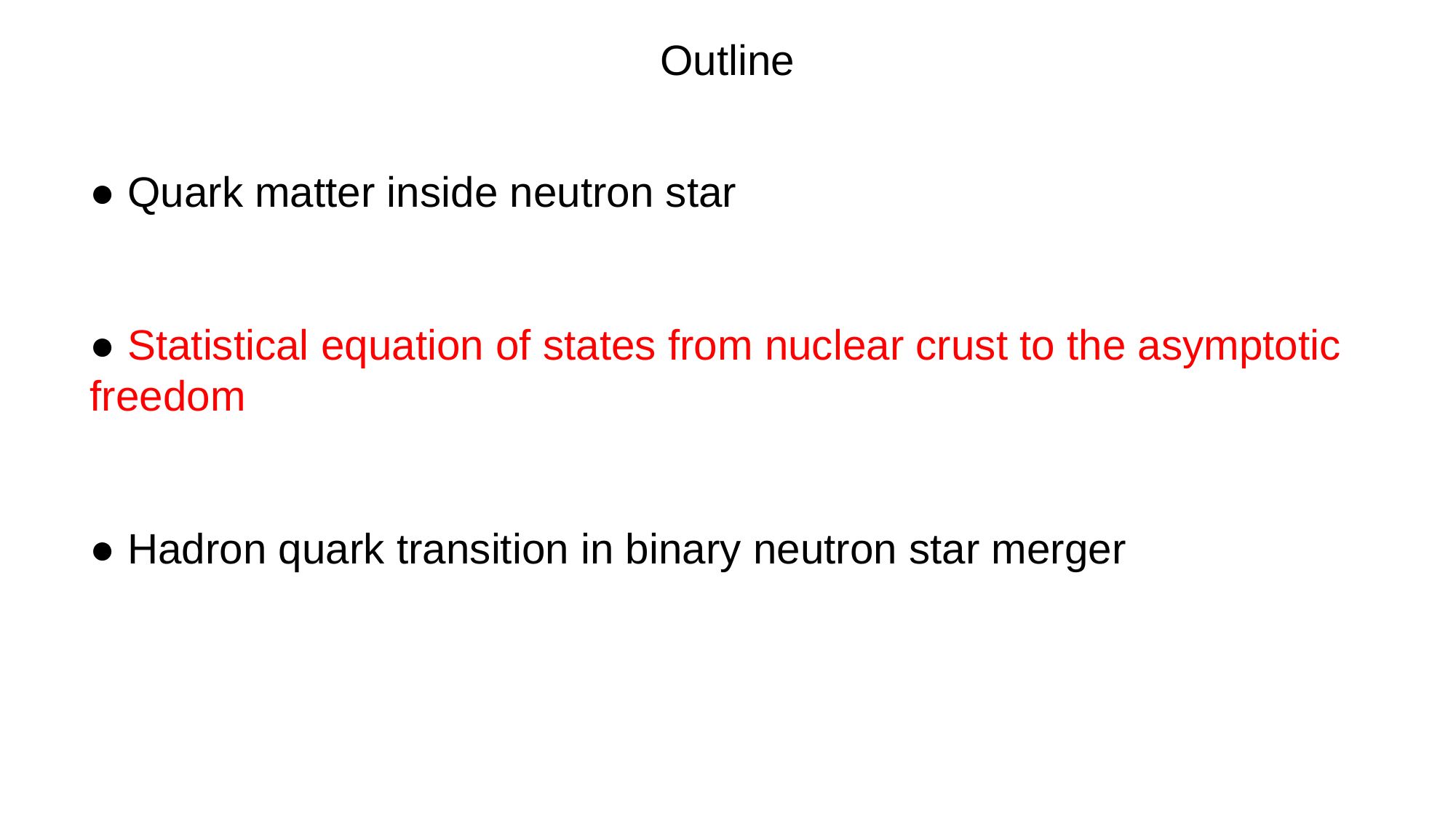

Outline
● Quark matter inside neutron star

● Statistical equation of states from nuclear crust to the asymptotic freedom

● Hadron quark transition in binary neutron star mergeryeutron star merger